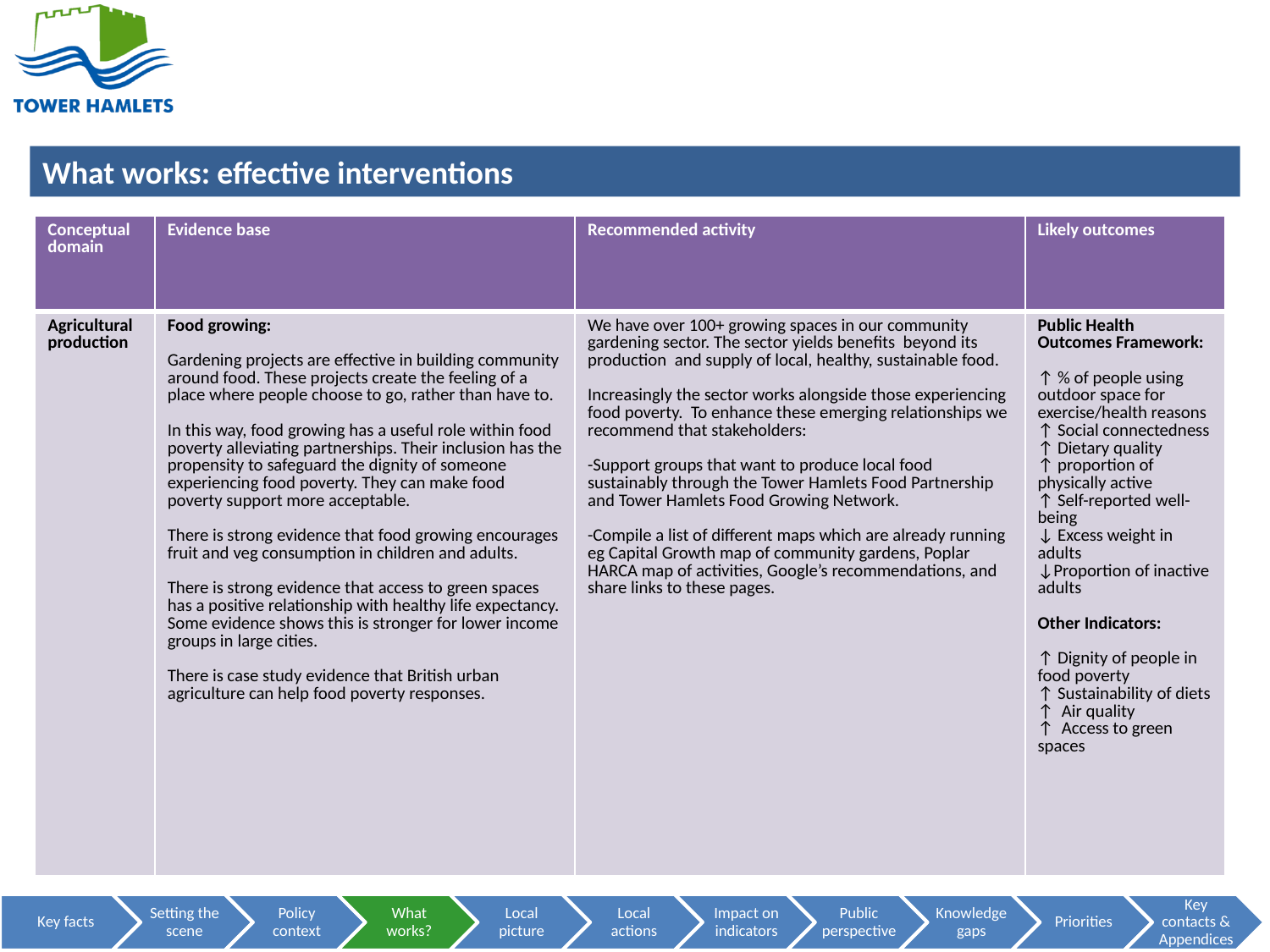

PARTICIPATING IN FOOD GROWING HELPS ACCESS TO HEALTHIER FOOD
| Conceptual domain | Evidence base | Recommended activity | Likely outcomes |
| --- | --- | --- | --- |
| Agricultural production | Food growing: Gardening projects are effective in building community around food. These projects create the feeling of a place where people choose to go, rather than have to. In this way, food growing has a useful role within food poverty alleviating partnerships. Their inclusion has the propensity to safeguard the dignity of someone experiencing food poverty. They can make food poverty support more acceptable. There is strong evidence that food growing encourages fruit and veg consumption in children and adults. There is strong evidence that access to green spaces has a positive relationship with healthy life expectancy. Some evidence shows this is stronger for lower income groups in large cities. There is case study evidence that British urban agriculture can help food poverty responses. | We have over 100+ growing spaces in our community gardening sector. The sector yields benefits beyond its production and supply of local, healthy, sustainable food. Increasingly the sector works alongside those experiencing food poverty. To enhance these emerging relationships we recommend that stakeholders: -Support groups that want to produce local food sustainably through the Tower Hamlets Food Partnership and Tower Hamlets Food Growing Network. -Compile a list of different maps which are already running eg Capital Growth map of community gardens, Poplar HARCA map of activities, Google’s recommendations, and share links to these pages. | Public Health Outcomes Framework: ↑ % of people using outdoor space for exercise/health reasons ↑ Social connectedness ↑ Dietary quality ↑ proportion of physically active ↑ Self-reported well-being ↓ Excess weight in adults ↓Proportion of inactive adults Other Indicators: ↑ Dignity of people in food poverty ↑ Sustainability of diets ↑ Air quality ↑ Access to green spaces |